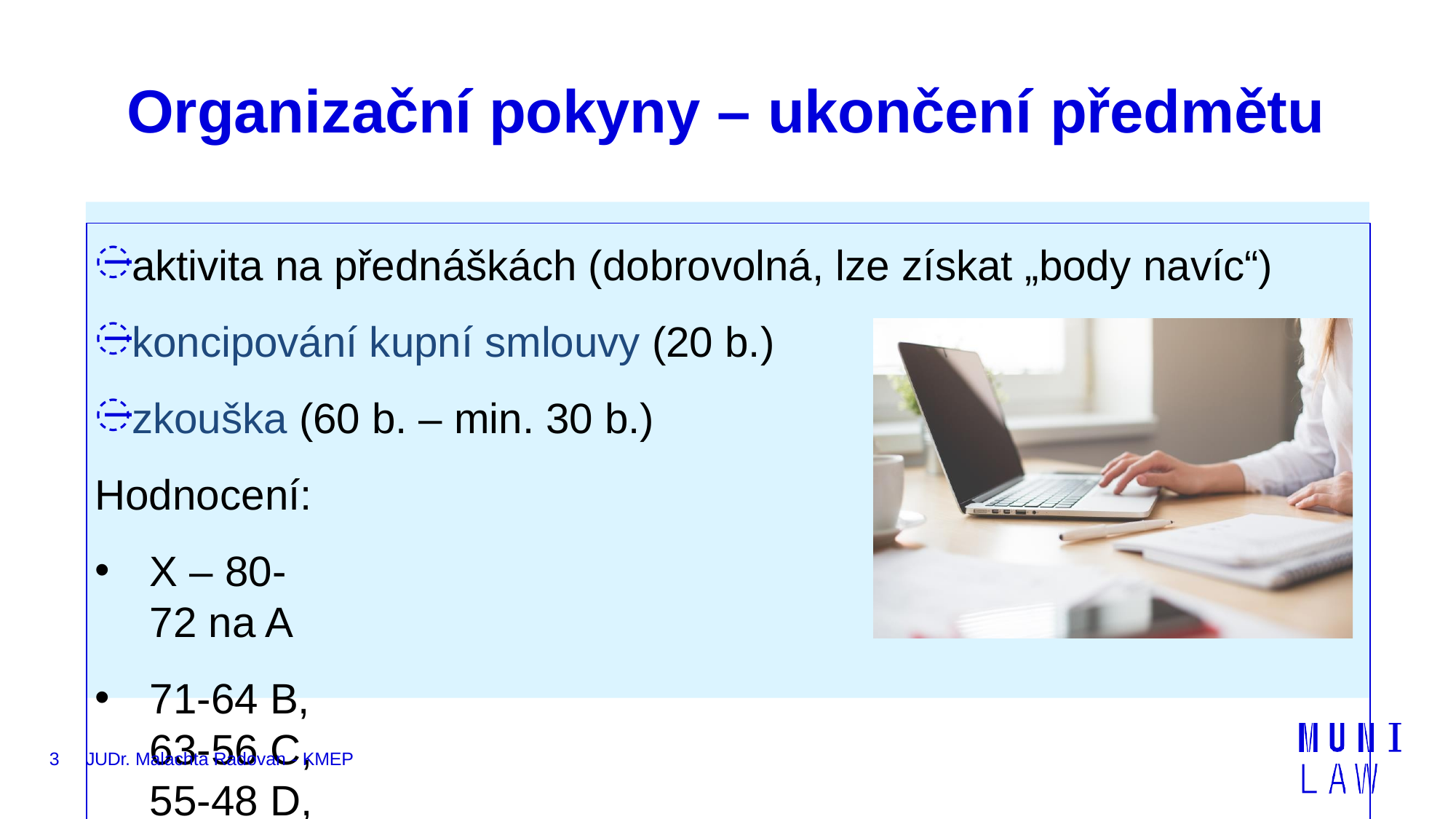

# Organizační pokyny – ukončení předmětu

aktivita na přednáškách (dobrovolná, lze získat „body navíc“)
koncipování kupní smlouvy (20 b.)
zkouška (60 b. – min. 30 b.)
Hodnocení:
X – 80-72 na A
71-64 B, 63-56 C, 55-48 D, 47-40 E

3
JUDr. Malachta Radovan - KMEP